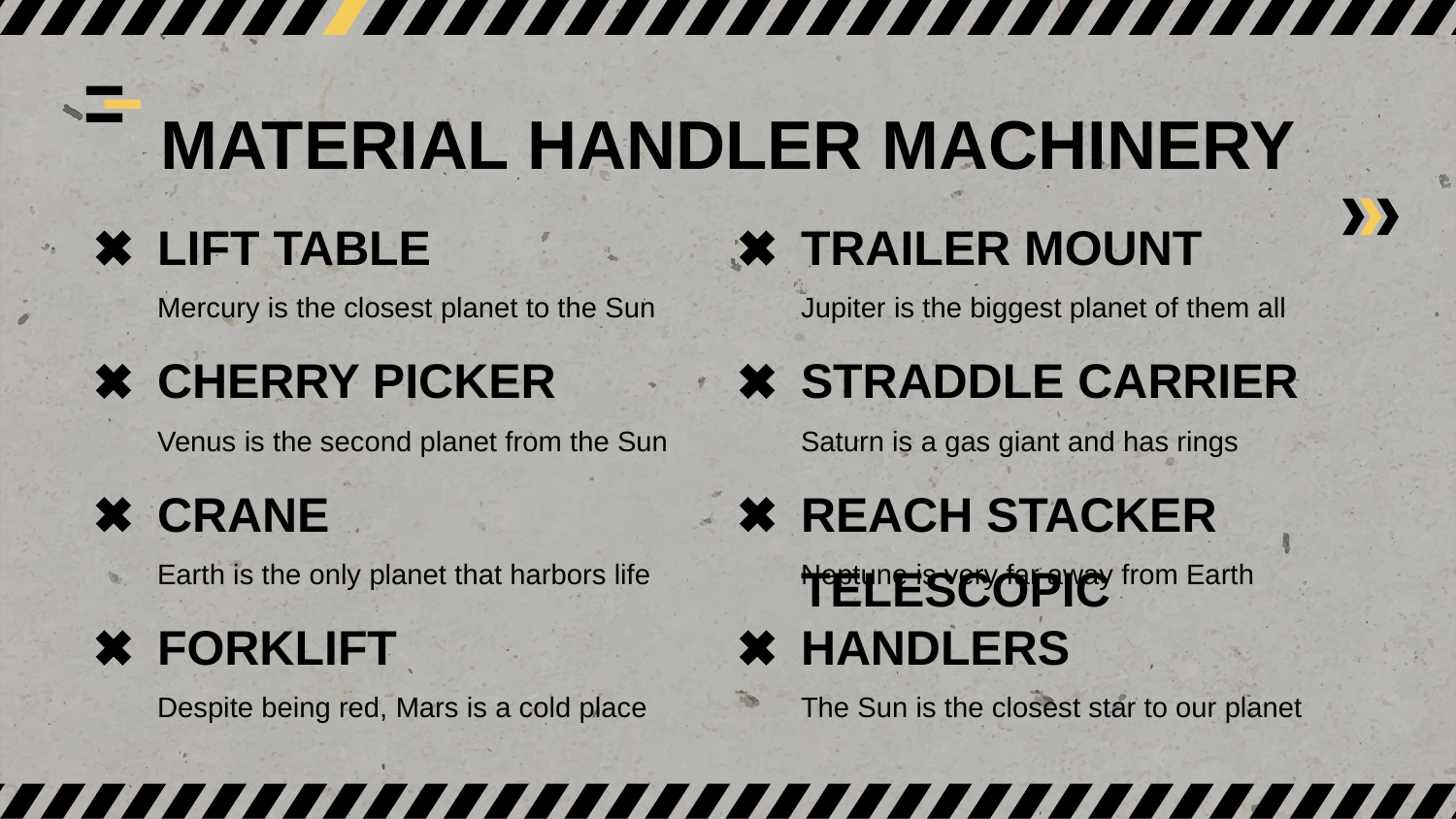

# MATERIAL HANDLER MACHINERY

LIFT TABLE
TRAILER MOUNT

Mercury is the closest planet to the Sun
Jupiter is the biggest planet of them all
CHERRY PICKER
STRADDLE CARRIER

Venus is the second planet from the Sun
Saturn is a gas giant and has rings
CRANE
REACH STACKER

Earth is the only planet that harbors life
Neptune is very far away from Earth
FORKLIFT
TELESCOPIC HANDLERS

Despite being red, Mars is a cold place
The Sun is the closest star to our planet